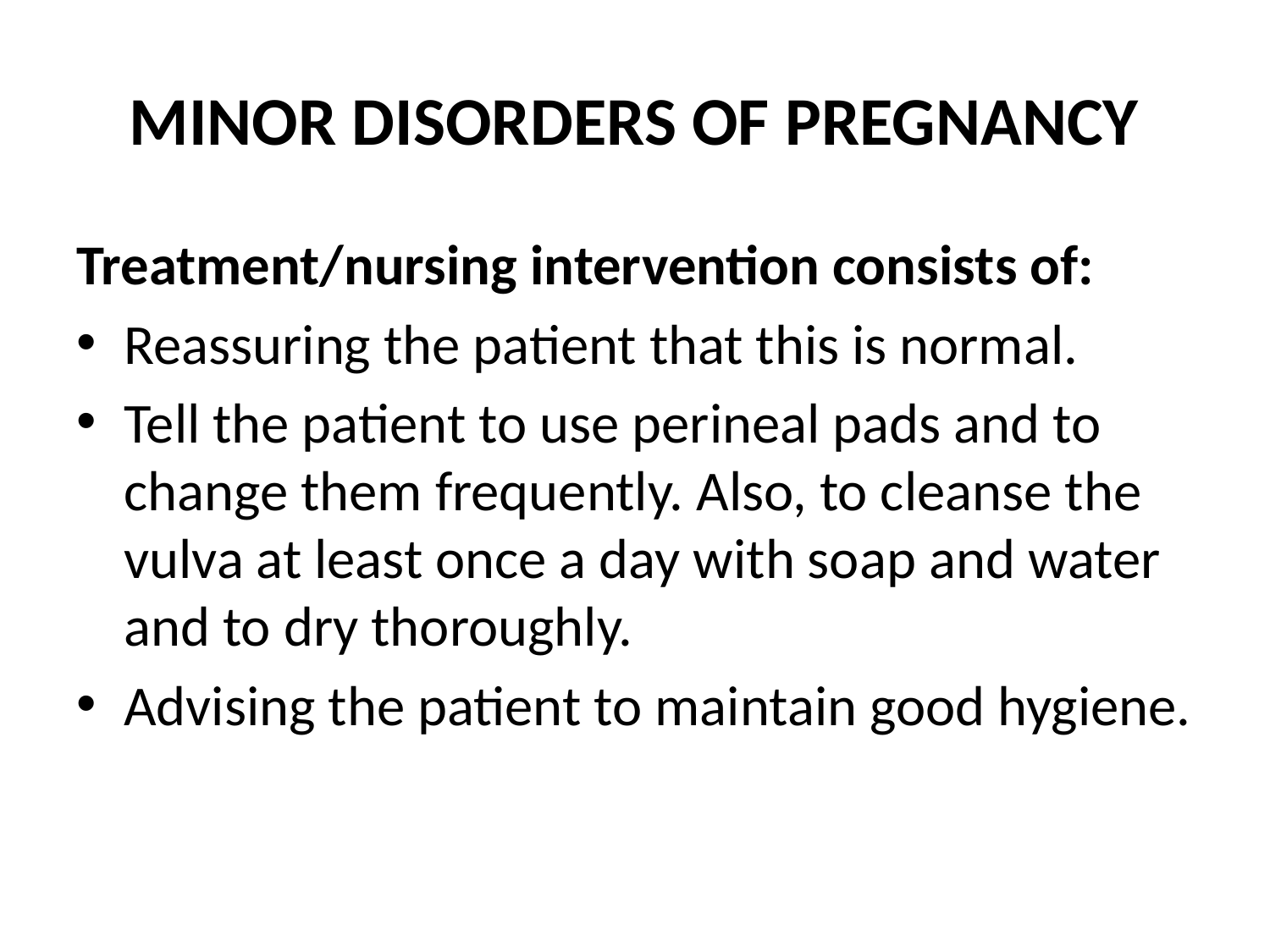

# MINOR DISORDERS OF PREGNANCY
Treatment/nursing intervention consists of:
Reassuring the patient that this is normal.
Tell the patient to use perineal pads and to change them frequently. Also, to cleanse the vulva at least once a day with soap and water and to dry thoroughly.
Advising the patient to maintain good hygiene.